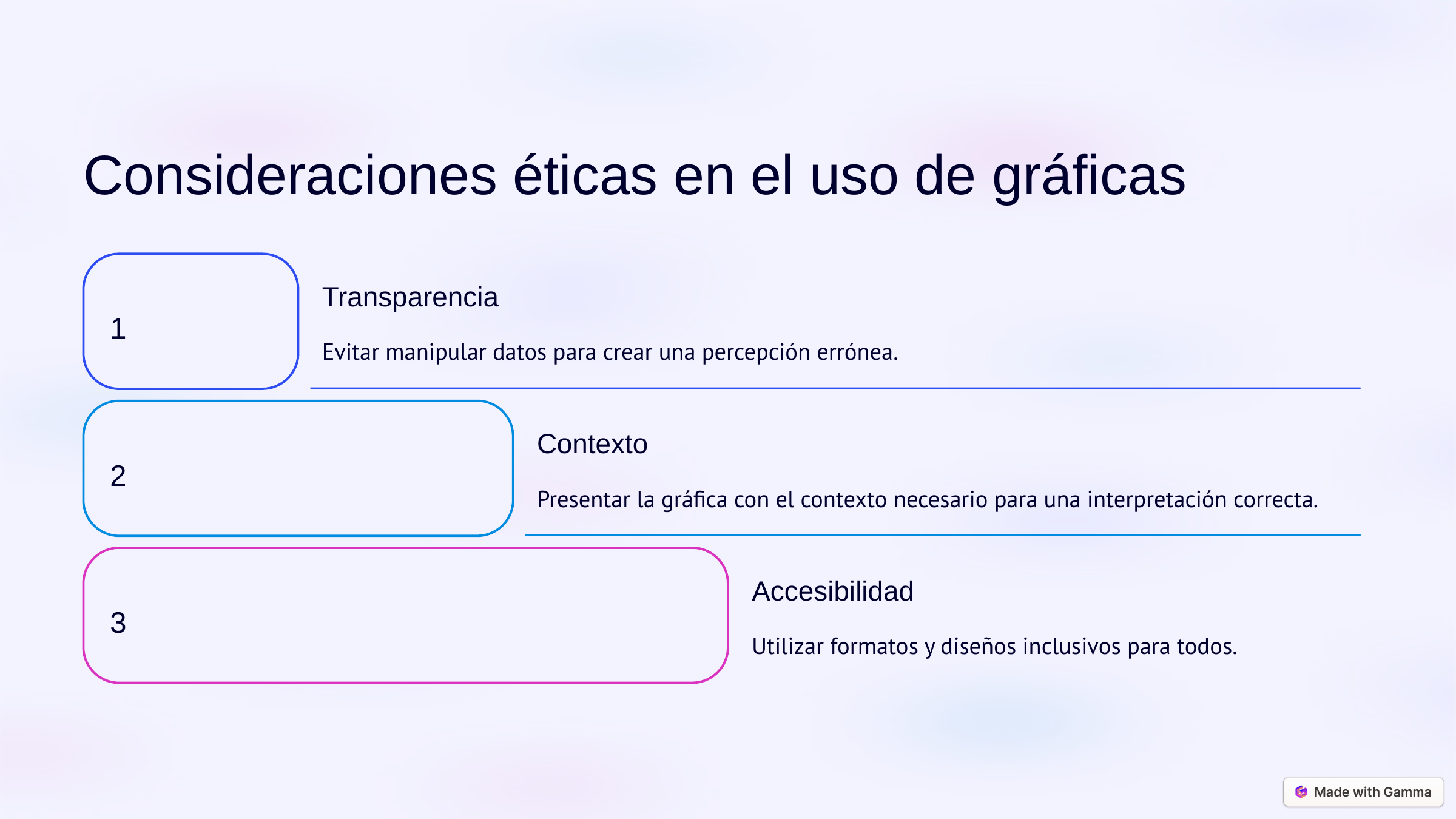

Consideraciones éticas en el uso de gráficas

Transparencia
1
Evitar manipular datos para crear una percepción errónea.

Contexto
2
Presentar la gráfica con el contexto necesario para una interpretación correcta.

Accesibilidad
3
Utilizar formatos y diseños inclusivos para todos.